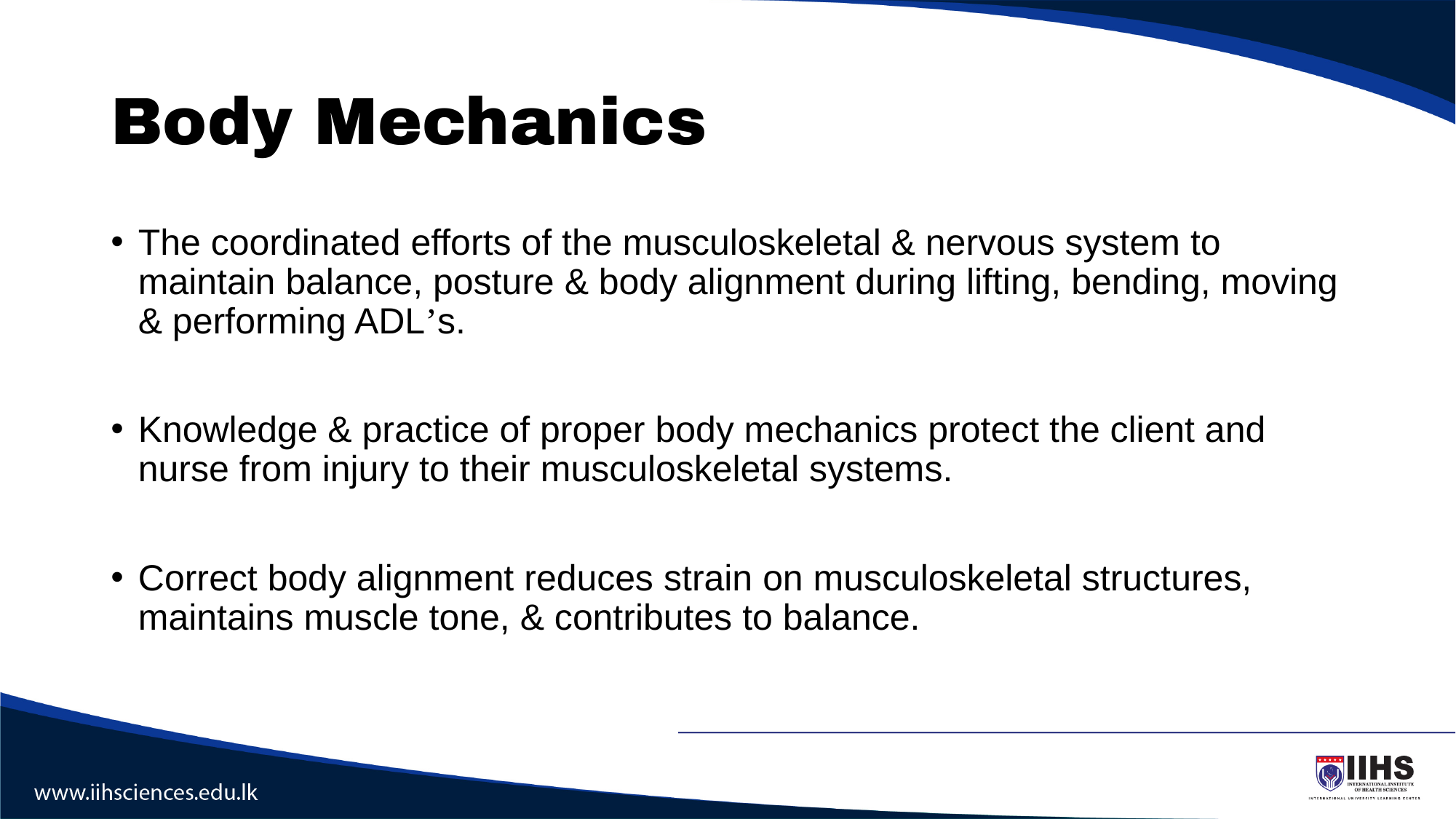

# Body Mechanics
The coordinated efforts of the musculoskeletal & nervous system to maintain balance, posture & body alignment during lifting, bending, moving & performing ADL’s.

Knowledge & practice of proper body mechanics protect the client and nurse from injury to their musculoskeletal systems.

Correct body alignment reduces strain on musculoskeletal structures, maintains muscle tone, & contributes to balance.